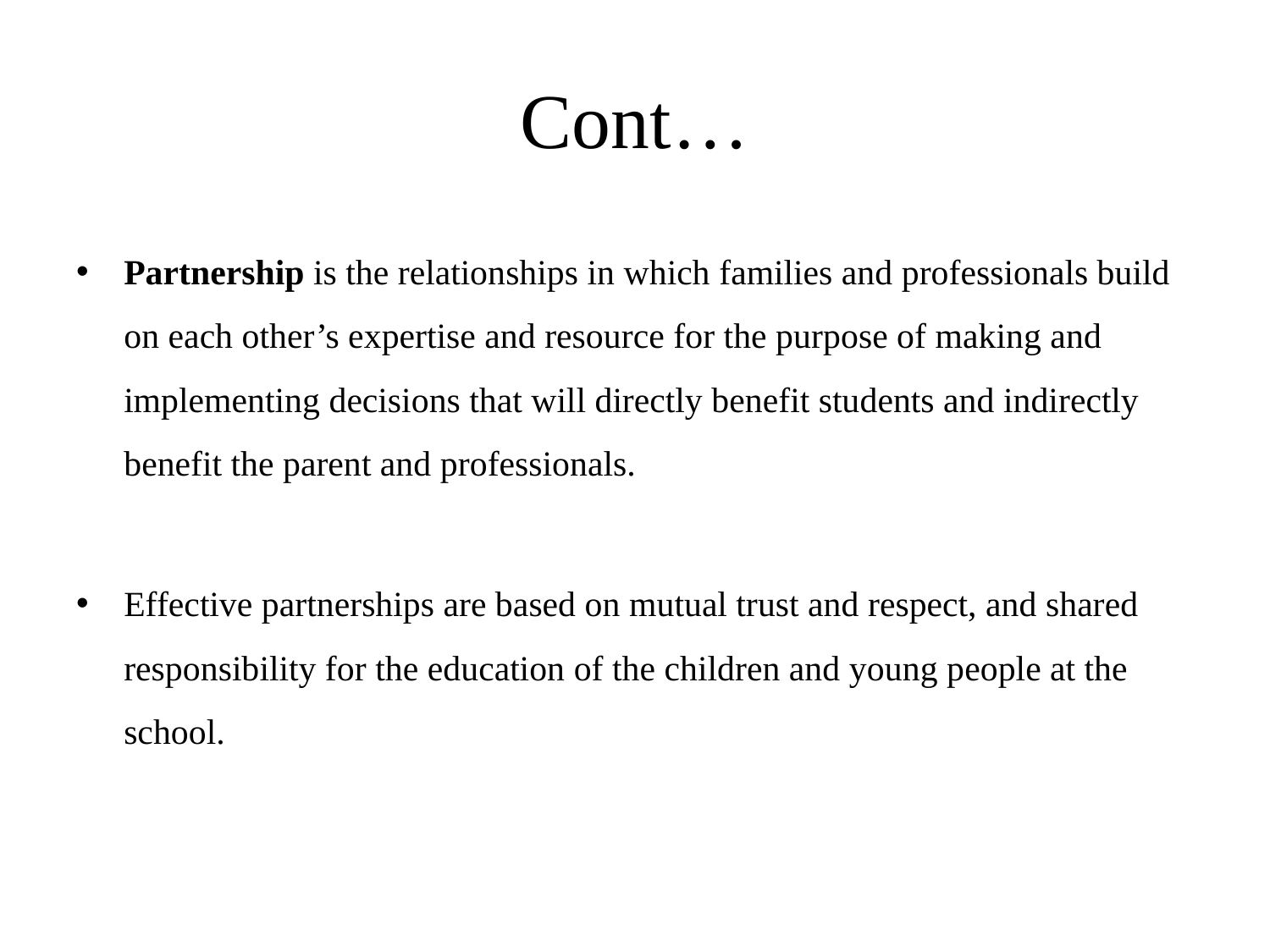

# Cont…
Partnership is the relationships in which families and professionals build on each other’s expertise and resource for the purpose of making and implementing decisions that will directly benefit students and indirectly benefit the parent and professionals.

Effective partnerships are based on mutual trust and respect, and shared responsibility for the education of the children and young people at the school.